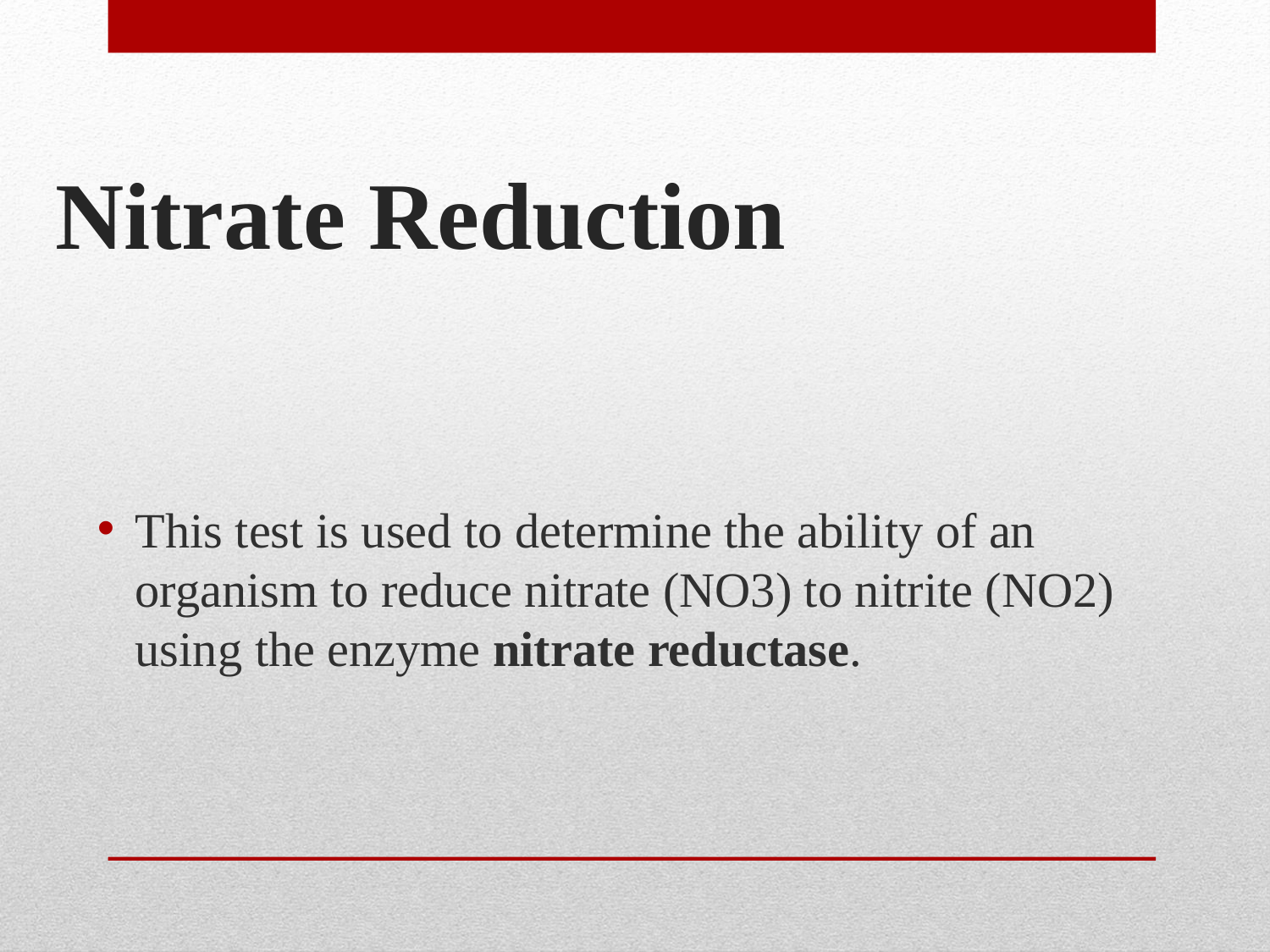

# Nitrate Reduction
This test is used to determine the ability of an organism to reduce nitrate (NO3) to nitrite (NO2) using the enzyme nitrate reductase.